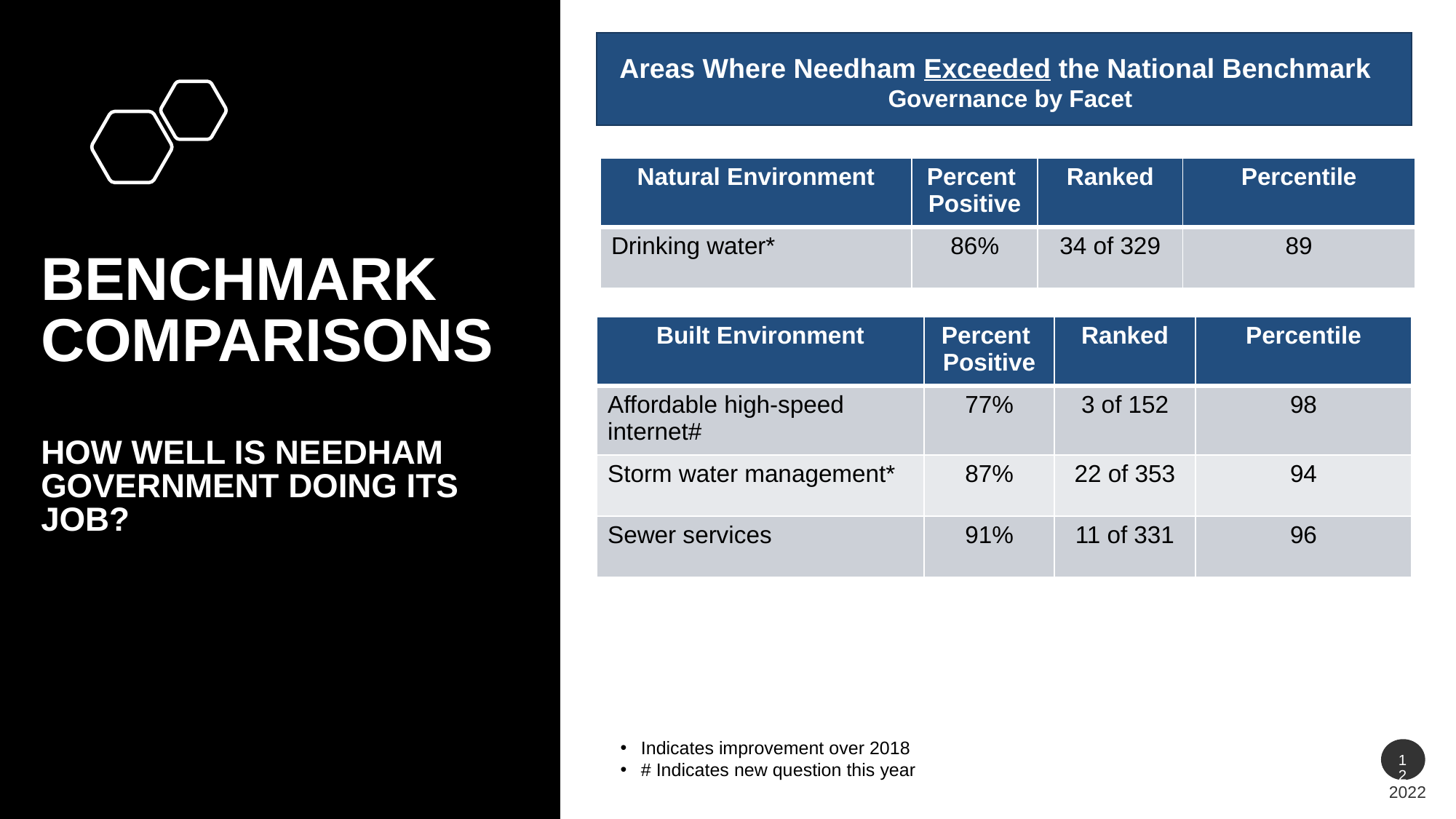

Areas Where Needham Exceeded the National Benchmark
Governance by Facet

Benchmark comparisons
How well is Needham Government doing its job?
| Natural Environment | Percent Positive | Ranked | Percentile |
| --- | --- | --- | --- |
| Drinking water\* | 86% | 34 of 329 | 89 |
| Built Environment | Percent Positive | Ranked | Percentile |
| --- | --- | --- | --- |
| Affordable high-speed internet# | 77% | 3 of 152 | 98 |
| Storm water management\* | 87% | 22 of 353 | 94 |
| Sewer services | 91% | 11 of 331 | 96 |
Indicates improvement over 2018
# Indicates new question this year
12
2022